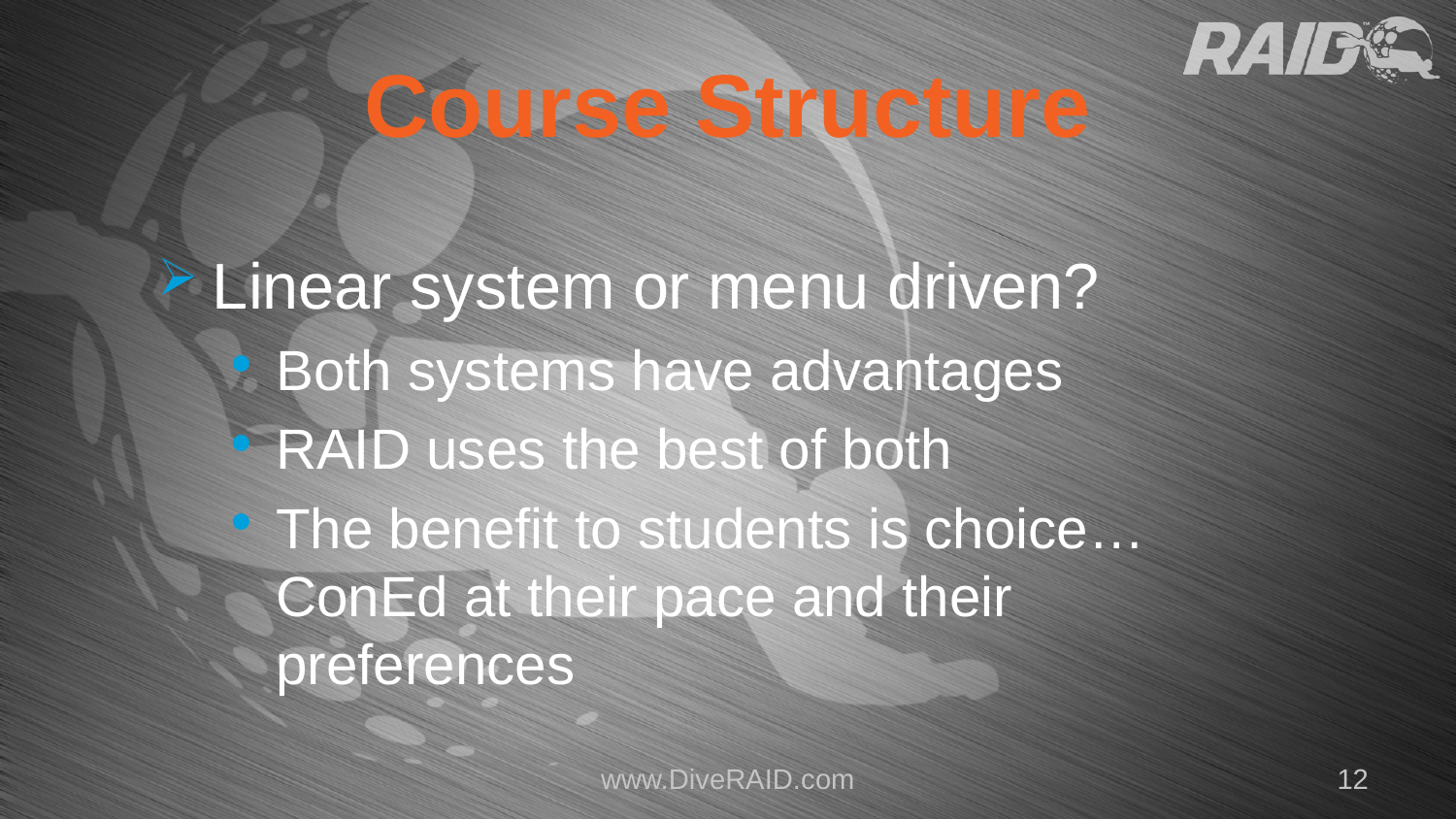

# Course Structure
Linear system or menu driven?
Both systems have advantages
RAID uses the best of both
The benefit to students is choice… ConEd at their pace and their preferences
www.DiveRAID.com
12